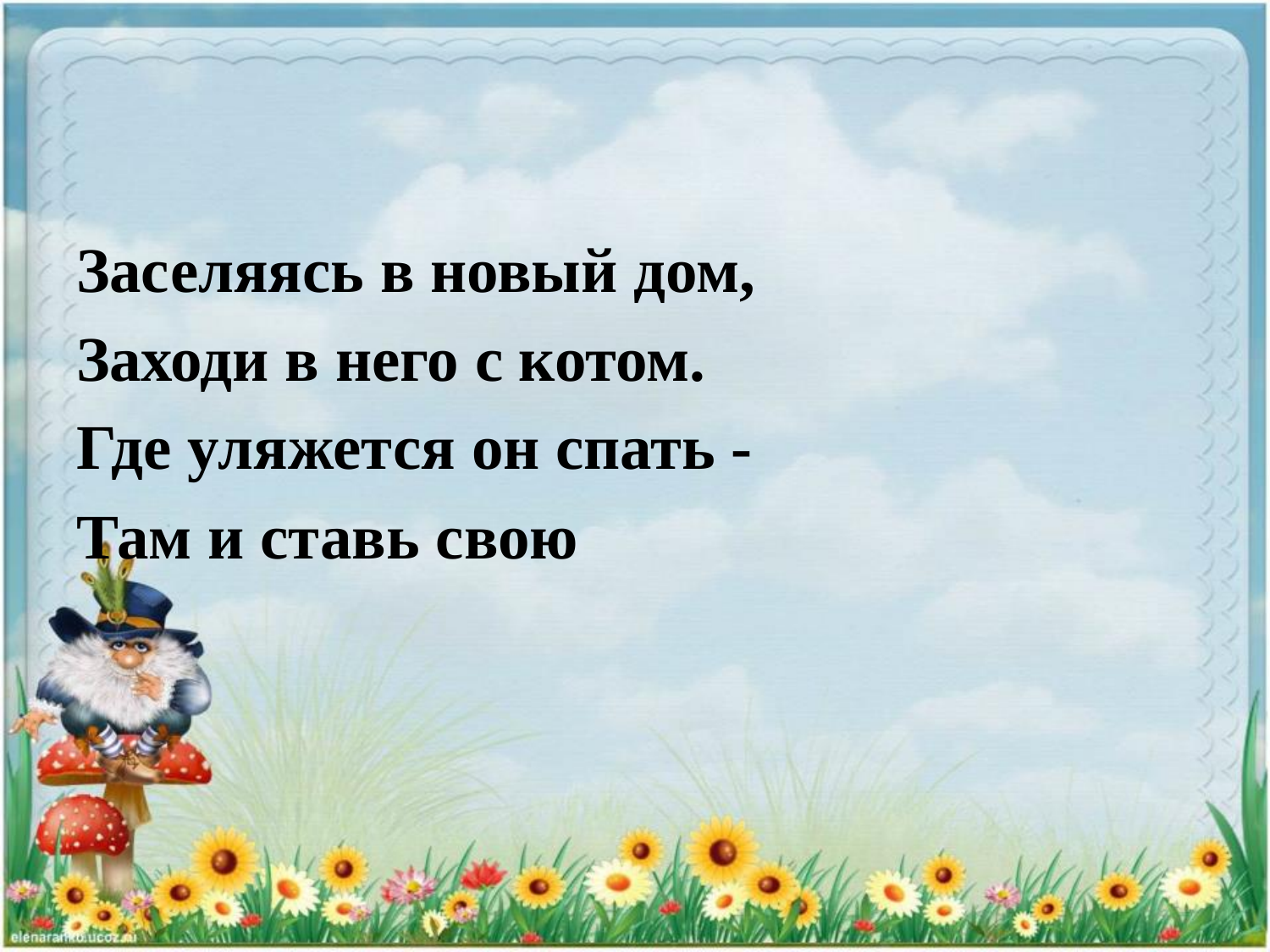

Заселяясь в новый дом,
Заходи в него с котом.
Где уляжется он спать -
Там и ставь свою